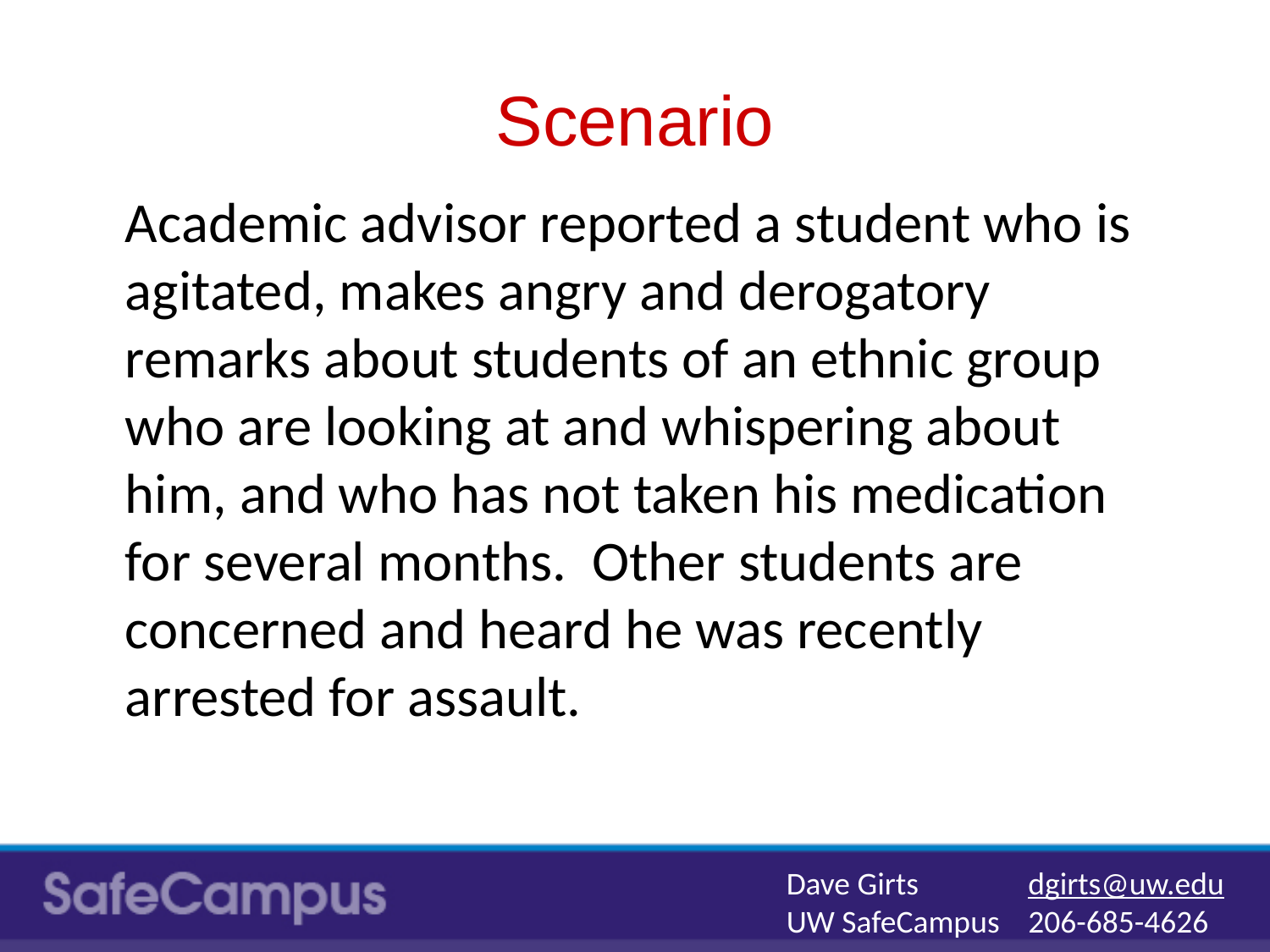

# Scenario
Academic advisor reported a student who is agitated, makes angry and derogatory remarks about students of an ethnic group  who are looking at and whispering about him, and who has not taken his medication for several months.  Other students are concerned and heard he was recently arrested for assault.
Dave Girts
UW SafeCampus
dgirts@uw.edu
206-685-4626